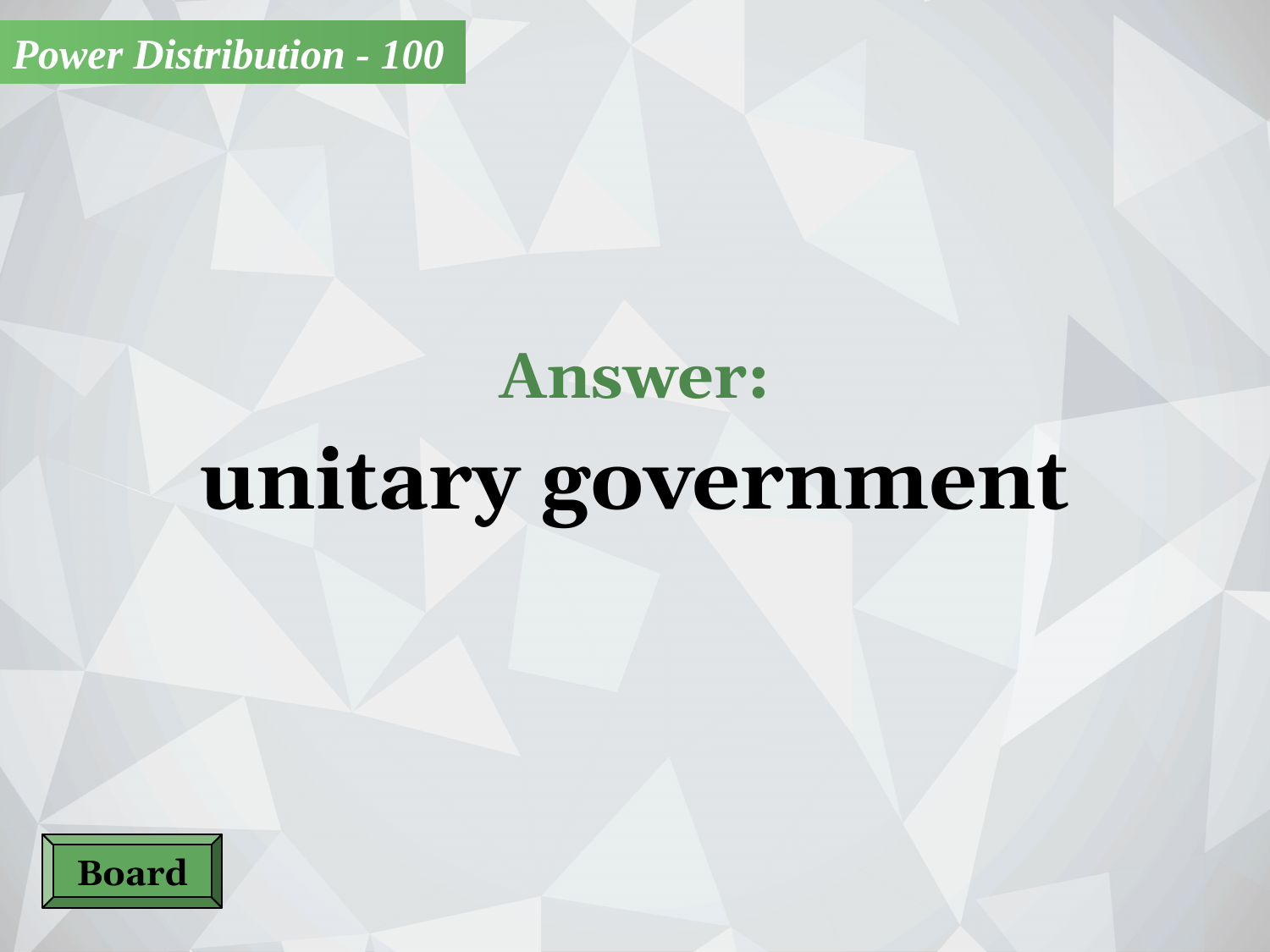

Power Distribution - 100
Answer:
unitary government
Board